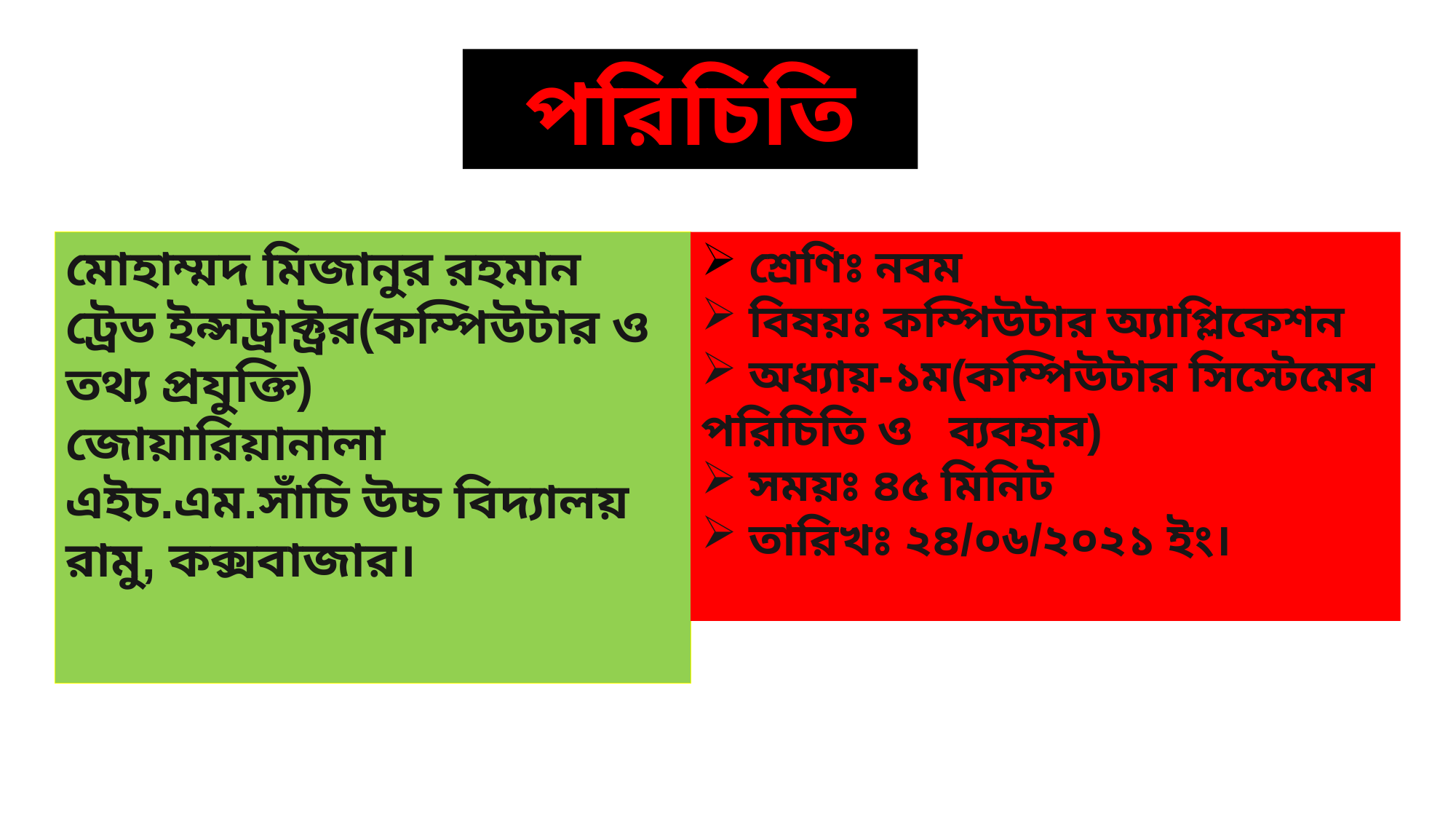

পরিচিতি
মোহাম্মদ মিজানুর রহমান
ট্রেড ইন্সট্রাক্ট্রর(কম্পিউটার ও তথ্য প্রযুক্তি)
জোয়ারিয়ানালা এইচ.এম.সাঁচি উচ্চ বিদ্যালয়
রামু, কক্সবাজার।

 শ্রেণিঃ নবম
 বিষয়ঃ কম্পিউটার অ্যাপ্লিকেশন
 অধ্যায়-১ম(কম্পিউটার সিস্টেমের পরিচিতি ও   ব্যবহার)
 সময়ঃ ৪৫ মিনিট
 তারিখঃ ২৪/০৬/২০২১ ইং।